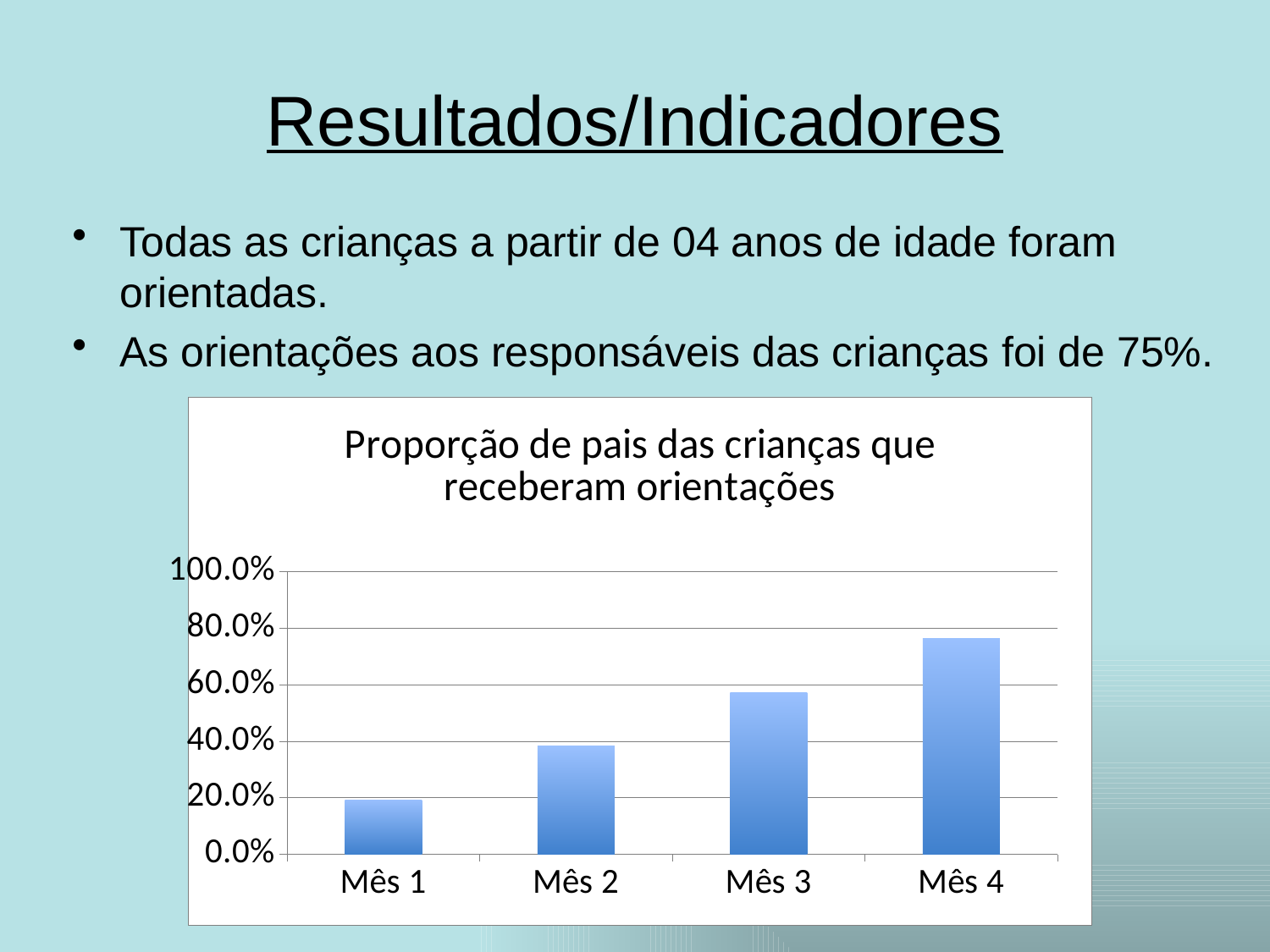

# Resultados/Indicadores
Todas as crianças a partir de 04 anos de idade foram orientadas.
As orientações aos responsáveis das crianças foi de 75%.

### Chart: Proporção de pais das crianças que receberam orientações

| Category | Proporção de crianças com orientação sobre higiene bucal e prevenção de cárie |
|---|---|
| Mês 1 | 0.191011235955056 |
| Mês 2 | 0.3820224719101143 |
| Mês 3 | 0.5730337078651675 |
| Mês 4 | 0.764044943820225 |